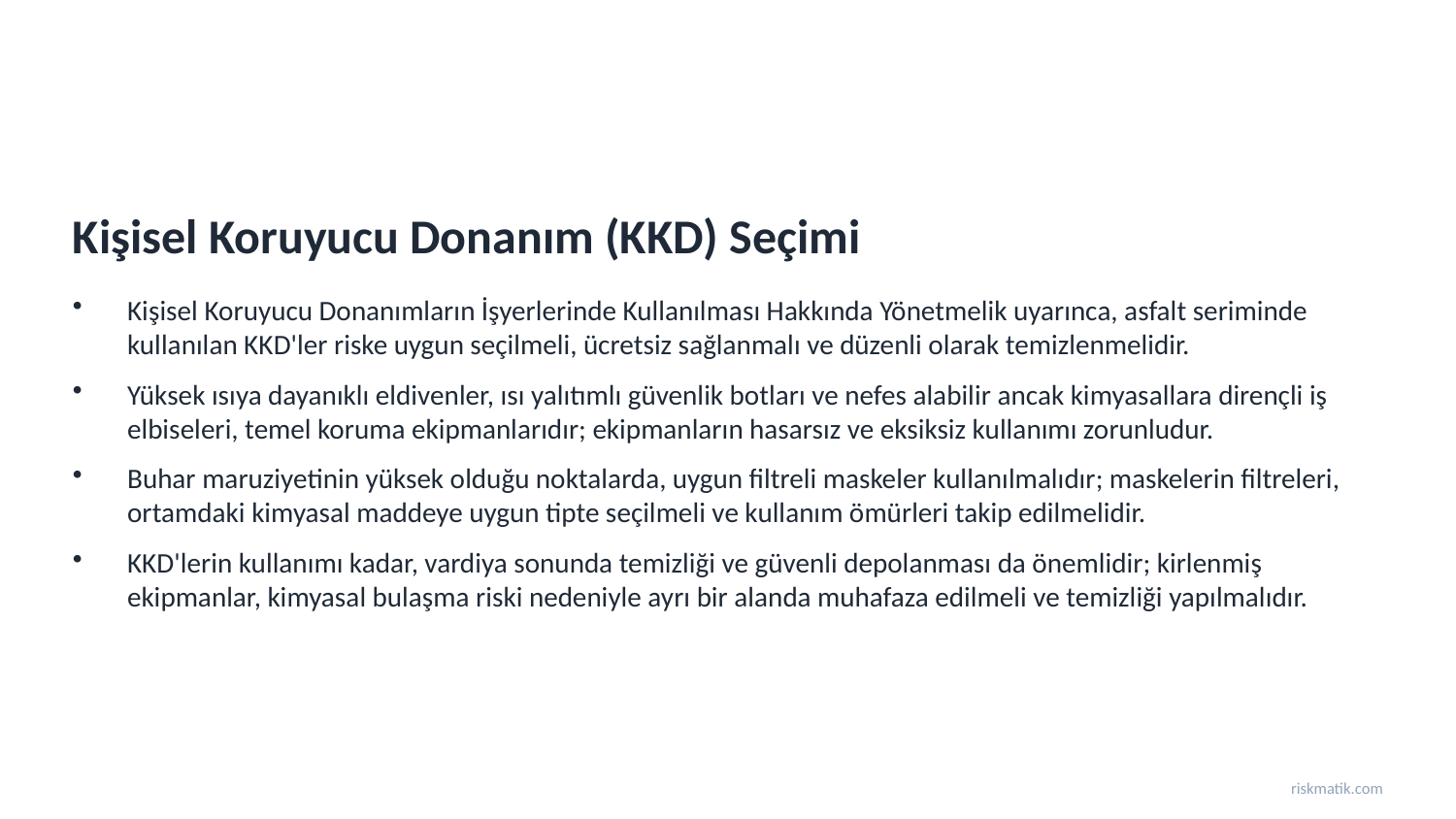

Kişisel Koruyucu Donanım (KKD) Seçimi
Kişisel Koruyucu Donanımların İşyerlerinde Kullanılması Hakkında Yönetmelik uyarınca, asfalt seriminde kullanılan KKD'ler riske uygun seçilmeli, ücretsiz sağlanmalı ve düzenli olarak temizlenmelidir.
Yüksek ısıya dayanıklı eldivenler, ısı yalıtımlı güvenlik botları ve nefes alabilir ancak kimyasallara dirençli iş elbiseleri, temel koruma ekipmanlarıdır; ekipmanların hasarsız ve eksiksiz kullanımı zorunludur.
Buhar maruziyetinin yüksek olduğu noktalarda, uygun filtreli maskeler kullanılmalıdır; maskelerin filtreleri, ortamdaki kimyasal maddeye uygun tipte seçilmeli ve kullanım ömürleri takip edilmelidir.
KKD'lerin kullanımı kadar, vardiya sonunda temizliği ve güvenli depolanması da önemlidir; kirlenmiş ekipmanlar, kimyasal bulaşma riski nedeniyle ayrı bir alanda muhafaza edilmeli ve temizliği yapılmalıdır.
riskmatik.com